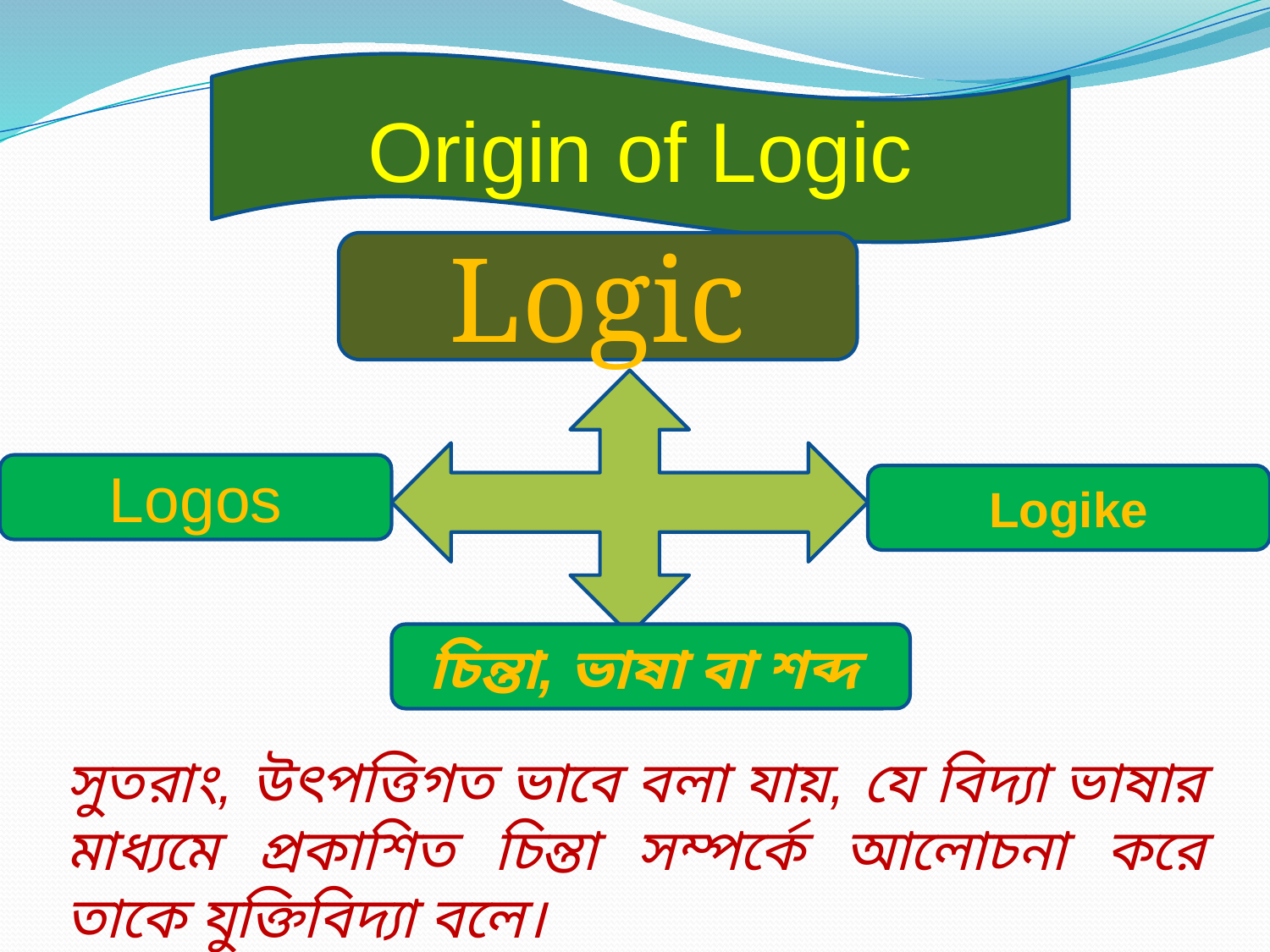

Origin of Logic
Logic

Logos
Logike
চিন্তা, ভাষা বা শব্দ
সুতরাং, উৎপত্তিগত ভাবে বলা যায়, যে বিদ্যা ভাষার মাধ্যমে প্রকাশিত চিন্তা সম্পর্কে আলোচনা করে তাকে যুক্তিবিদ্যা বলে।